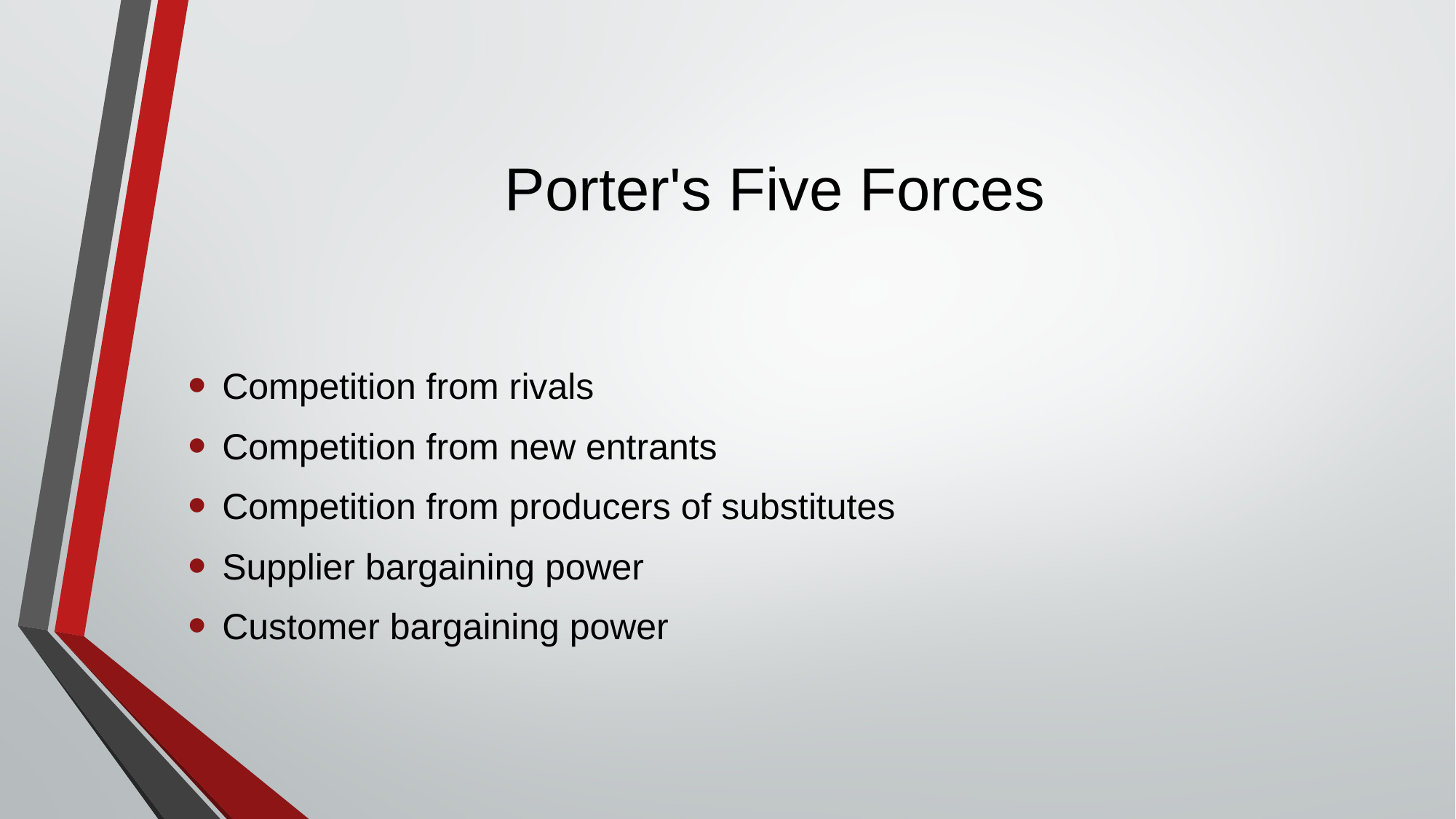

# Porter's Five Forces
Competition from rivals
Competition from new entrants
Competition from producers of substitutes
Supplier bargaining power
Customer bargaining power